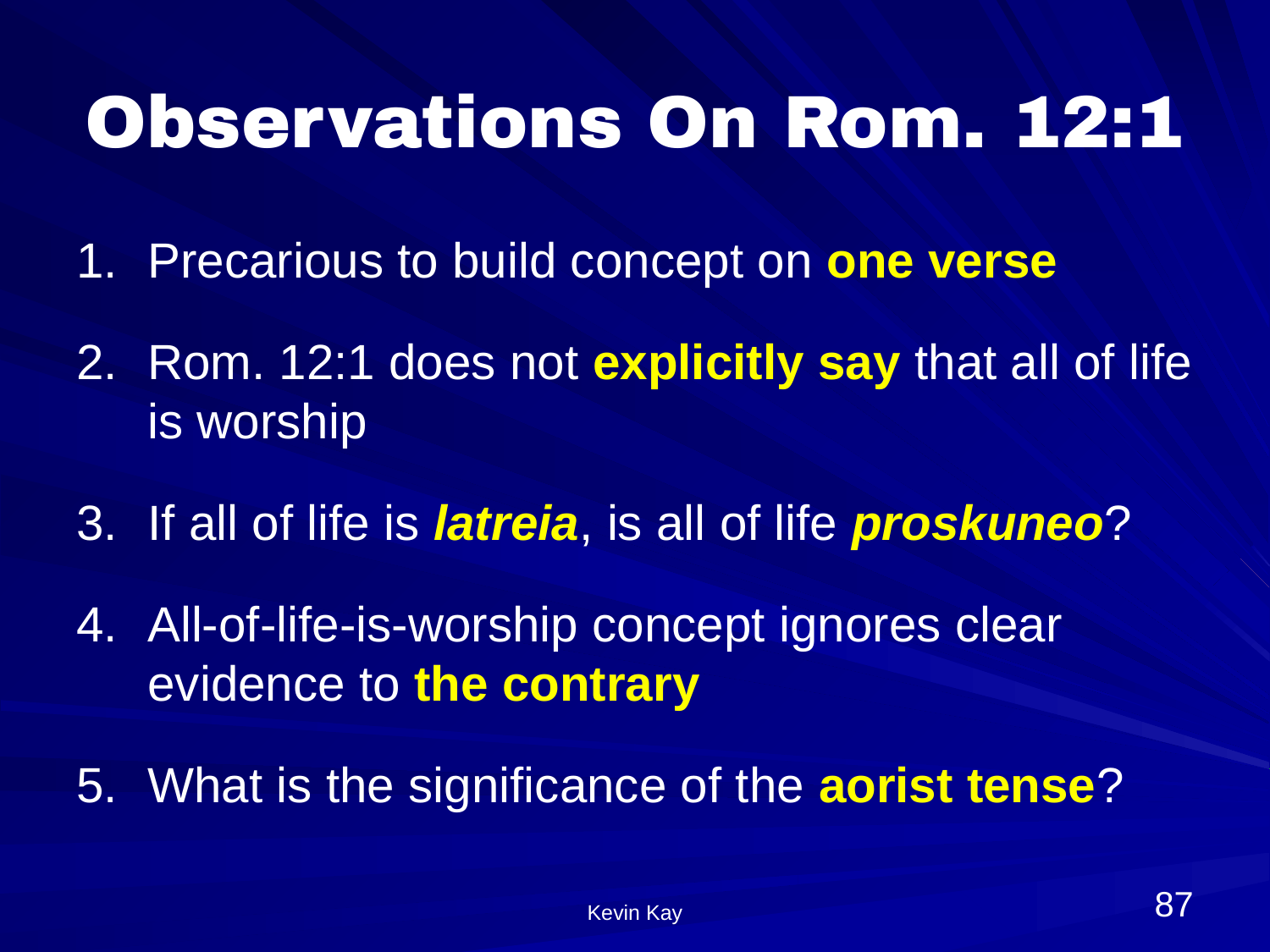

# Observations On Rom. 12:1
Precarious to build concept on one verse
Rom. 12:1 does not explicitly say that all of life is worship
If all of life is latreia, is all of life proskuneo?
All-of-life-is-worship concept ignores clear evidence to the contrary
What is the significance of the aorist tense?
87
Kevin Kay